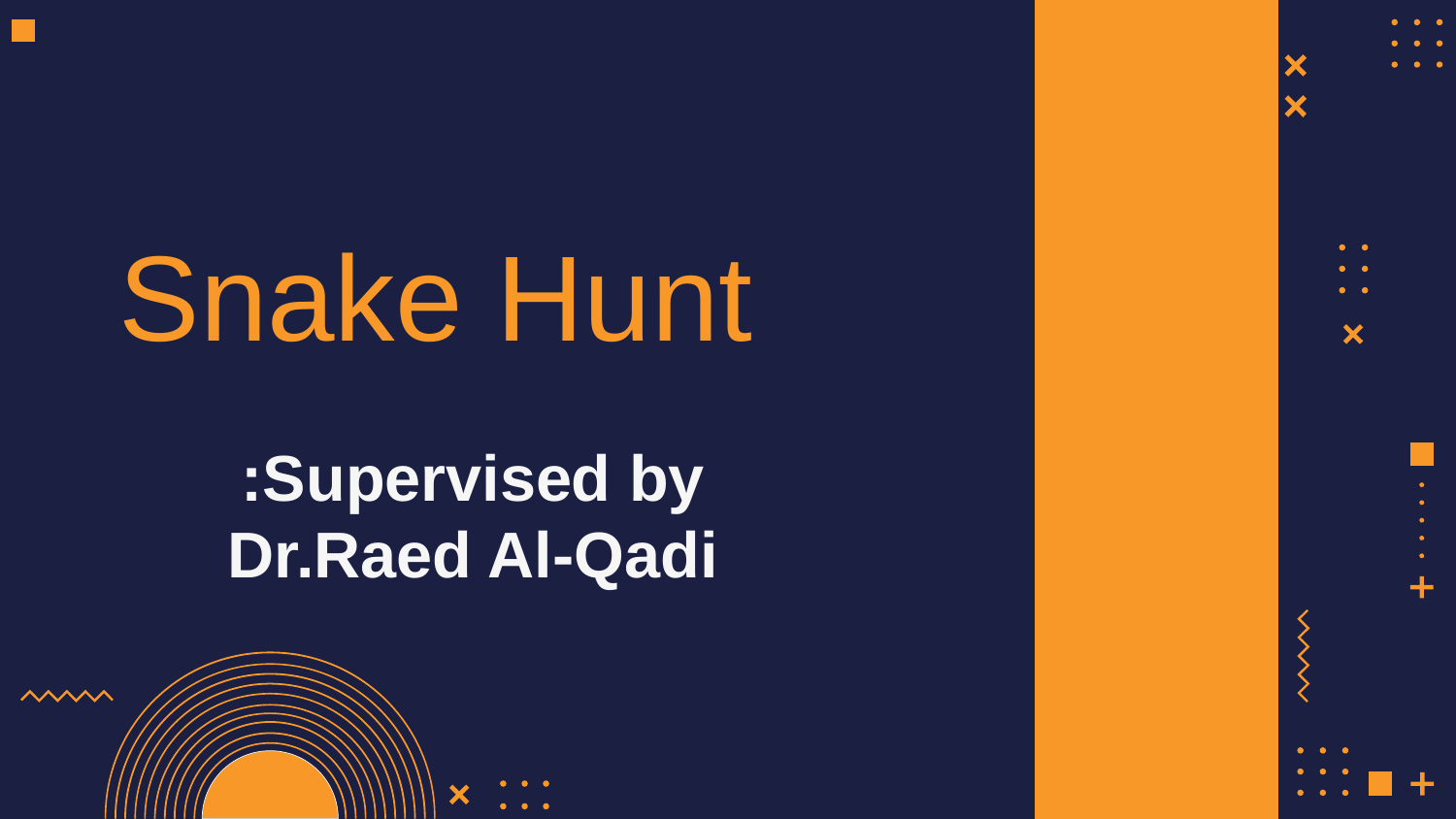

# Snake Hunt
Supervised by:
Dr.Raed Al-Qadi